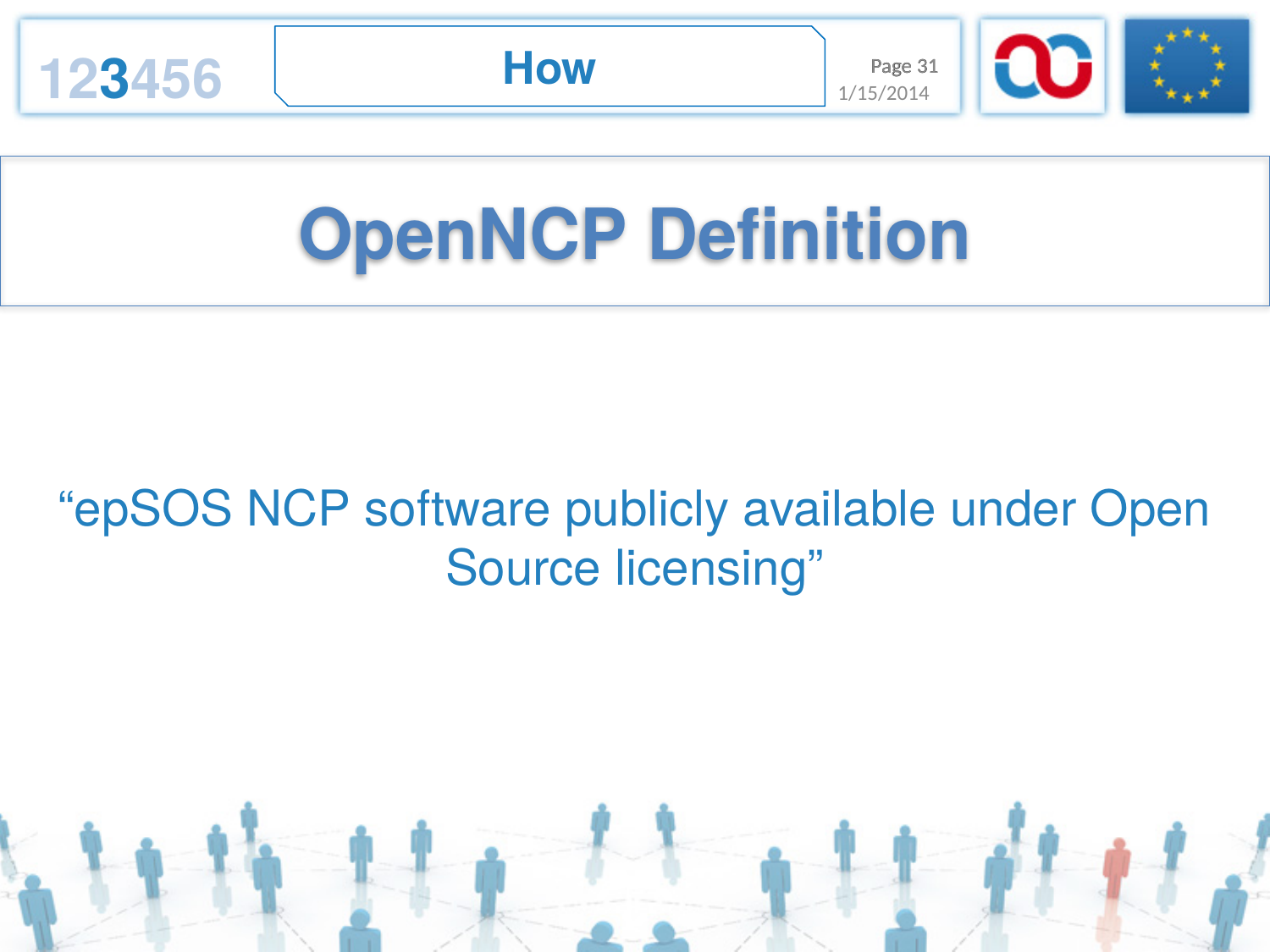

How
123456
Page 31
Page 31
1/15/2014
OpenNCP Definition
“epSOS NCP software publicly available under Open Source licensing”